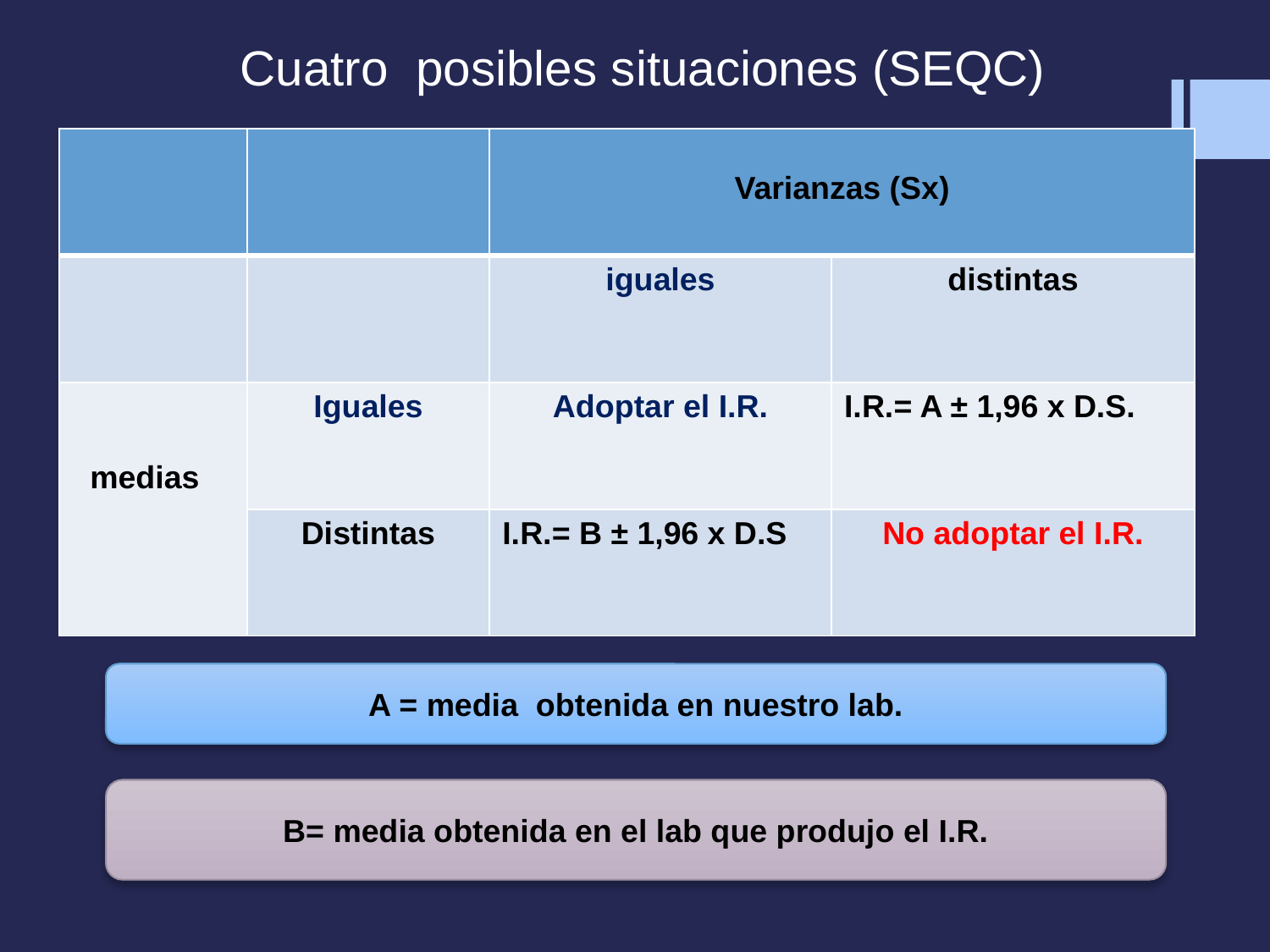

# Cuatro  posibles situaciones (SEQC)
|  |  | Varianzas (Sx) |  |
| --- | --- | --- | --- |
|  |  | iguales | distintas |
| medias | Iguales | Adoptar el I.R. | I.R.= A ± 1,96 x D.S. |
|  | Distintas | I.R.= B ± 1,96 x D.S | No adoptar el I.R. |
A = media  obtenida en nuestro lab.
B= media obtenida en el lab que produjo el I.R.